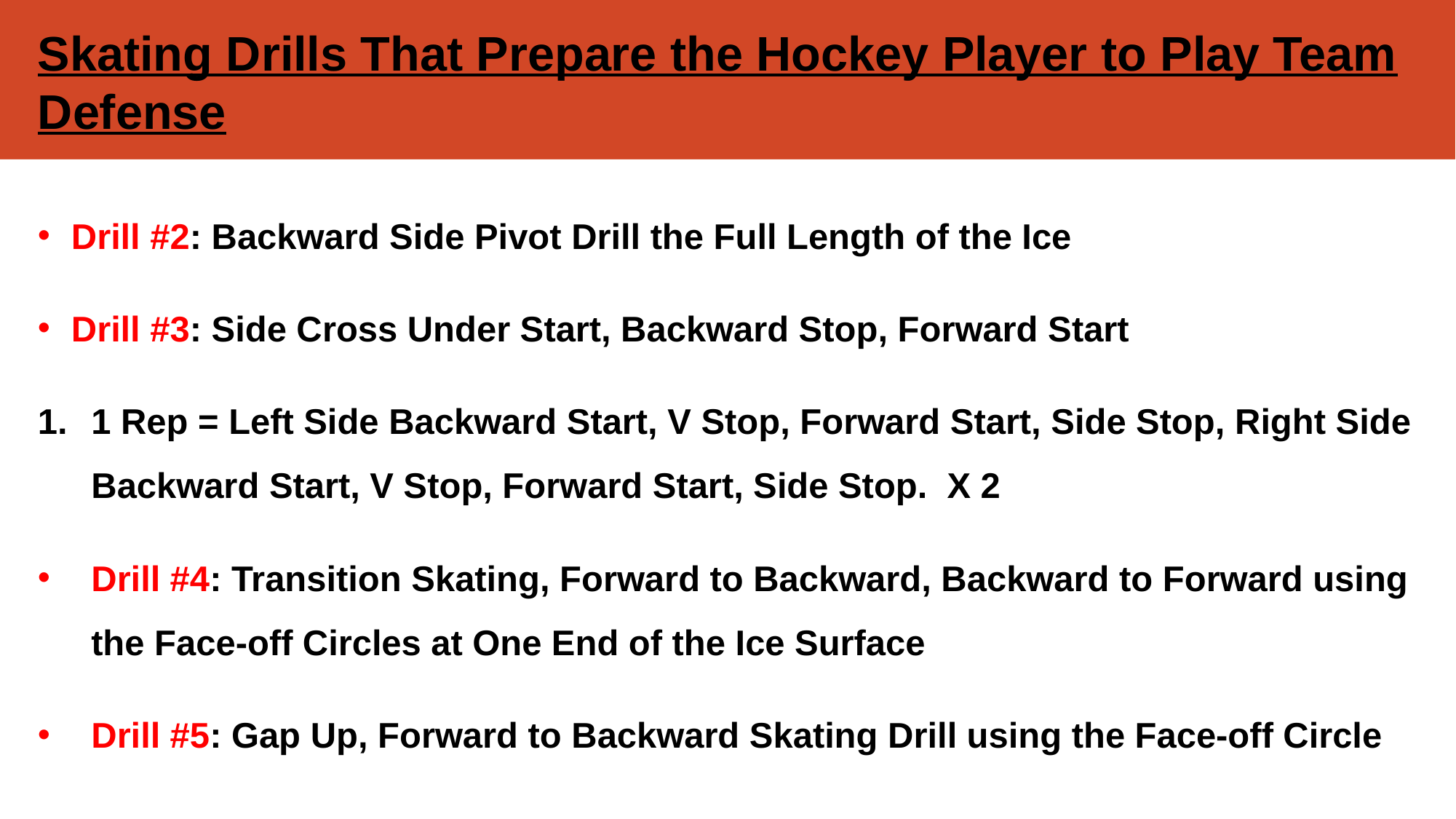

# Skating Drills That Prepare the Hockey Player to Play Team Defense
Drill #2: Backward Side Pivot Drill the Full Length of the Ice
Drill #3: Side Cross Under Start, Backward Stop, Forward Start
1 Rep = Left Side Backward Start, V Stop, Forward Start, Side Stop, Right Side Backward Start, V Stop, Forward Start, Side Stop.  X 2
Drill #4: Transition Skating, Forward to Backward, Backward to Forward using the Face-off Circles at One End of the Ice Surface
Drill #5: Gap Up, Forward to Backward Skating Drill using the Face-off Circle